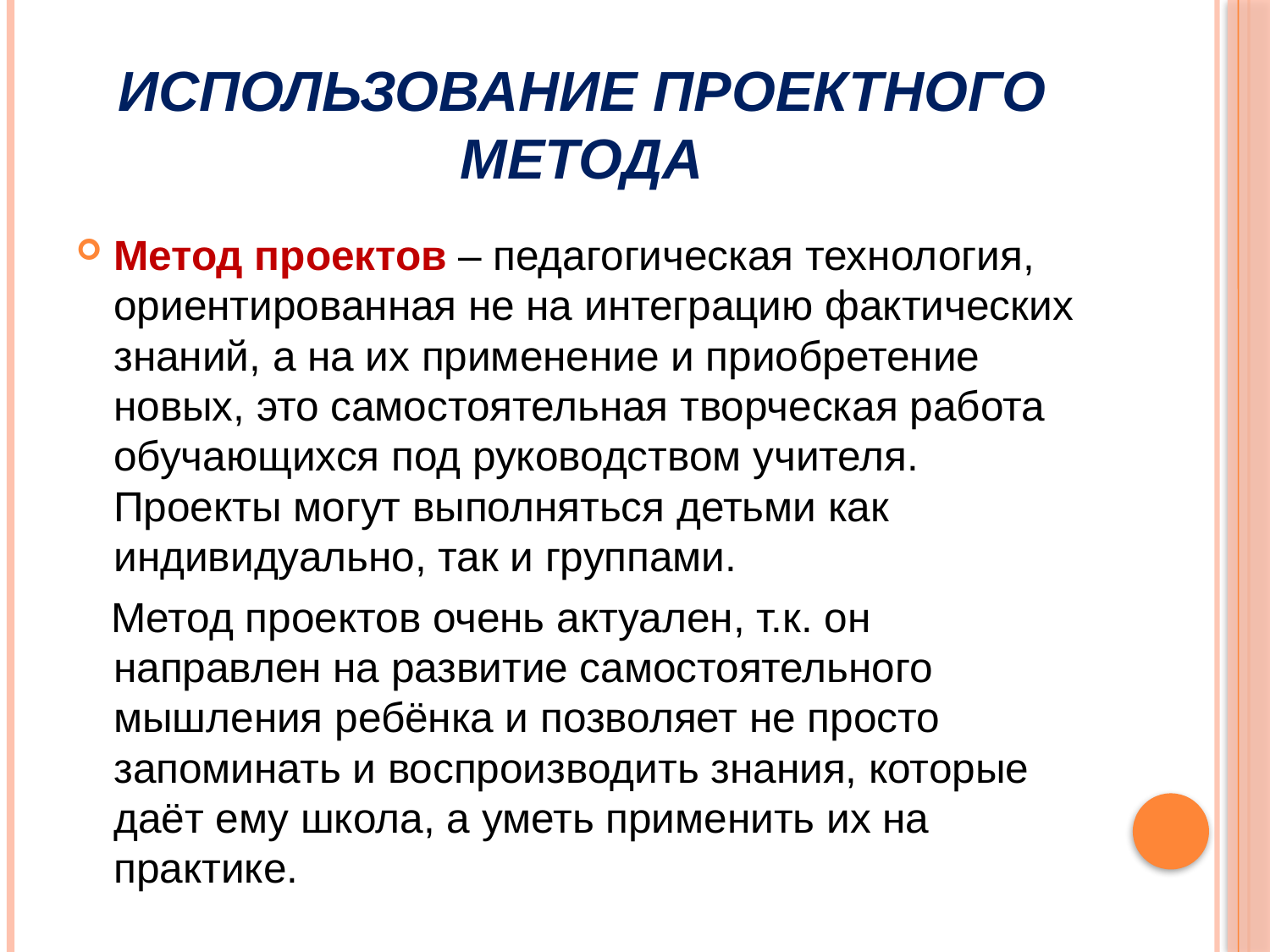

# Использование проектного метода
Метод проектов – педагогическая технология, ориентированная не на интеграцию фактических знаний, а на их применение и приобретение новых, это самостоятельная творческая работа обучающихся под руководством учителя. Проекты могут выполняться детьми как индивидуально, так и группами.
   Метод проектов очень актуален, т.к. он направлен на развитие самостоятельного мышления ребёнка и позволяет не просто  запоминать и воспроизводить знания, которые даёт ему школа, а уметь применить их на практике.